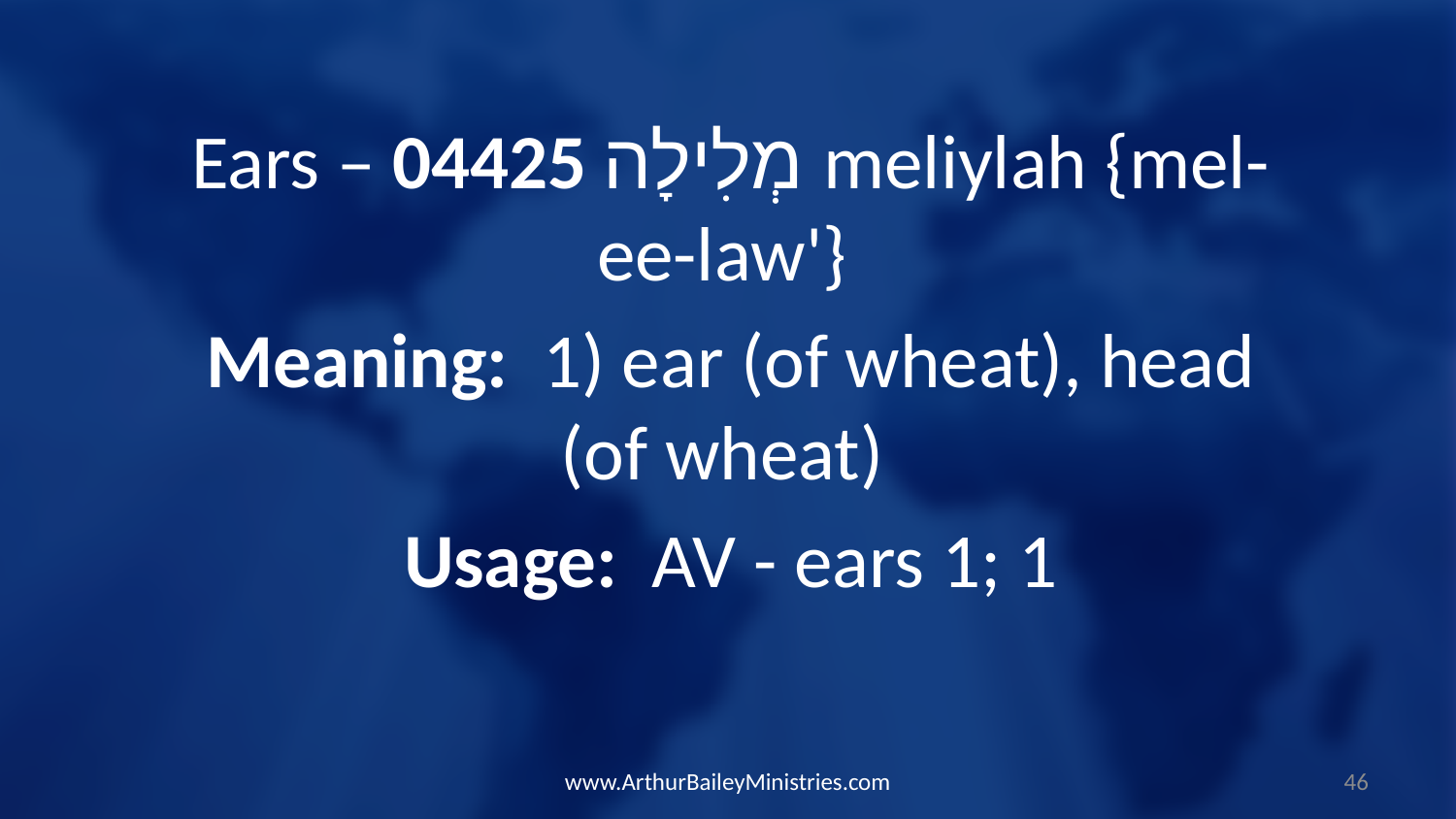

Ears – 04425 מְלִילָה meliylah {mel-ee-law'}
Meaning:  1) ear (of wheat), head (of wheat)
Usage:  AV - ears 1; 1

www.ArthurBaileyMinistries.com
46